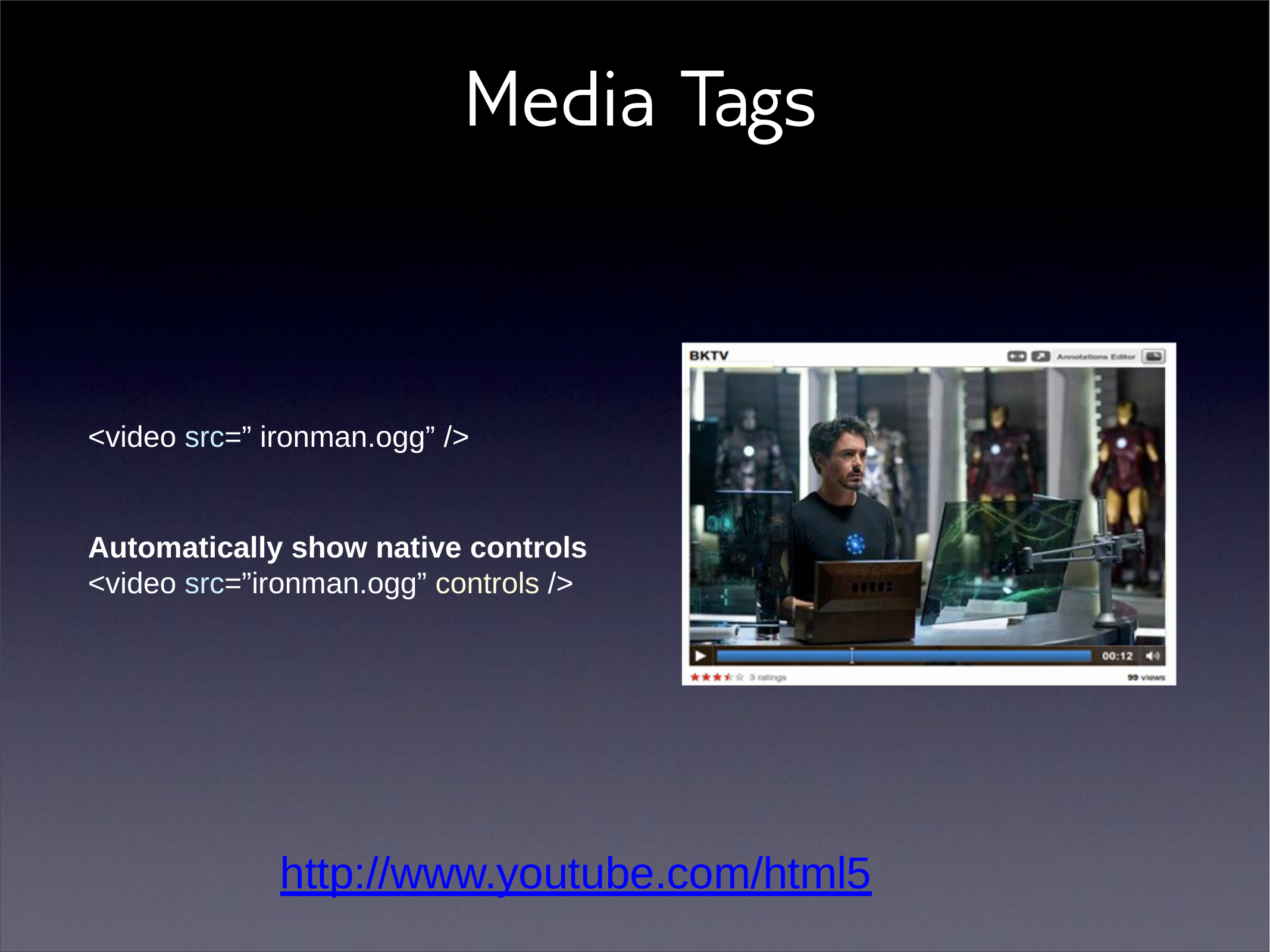

# Media Tags

<video src=” ironman.ogg” />

Automatically show native controls
<video src=”ironman.ogg” controls />
http://www.youtube.com/html5